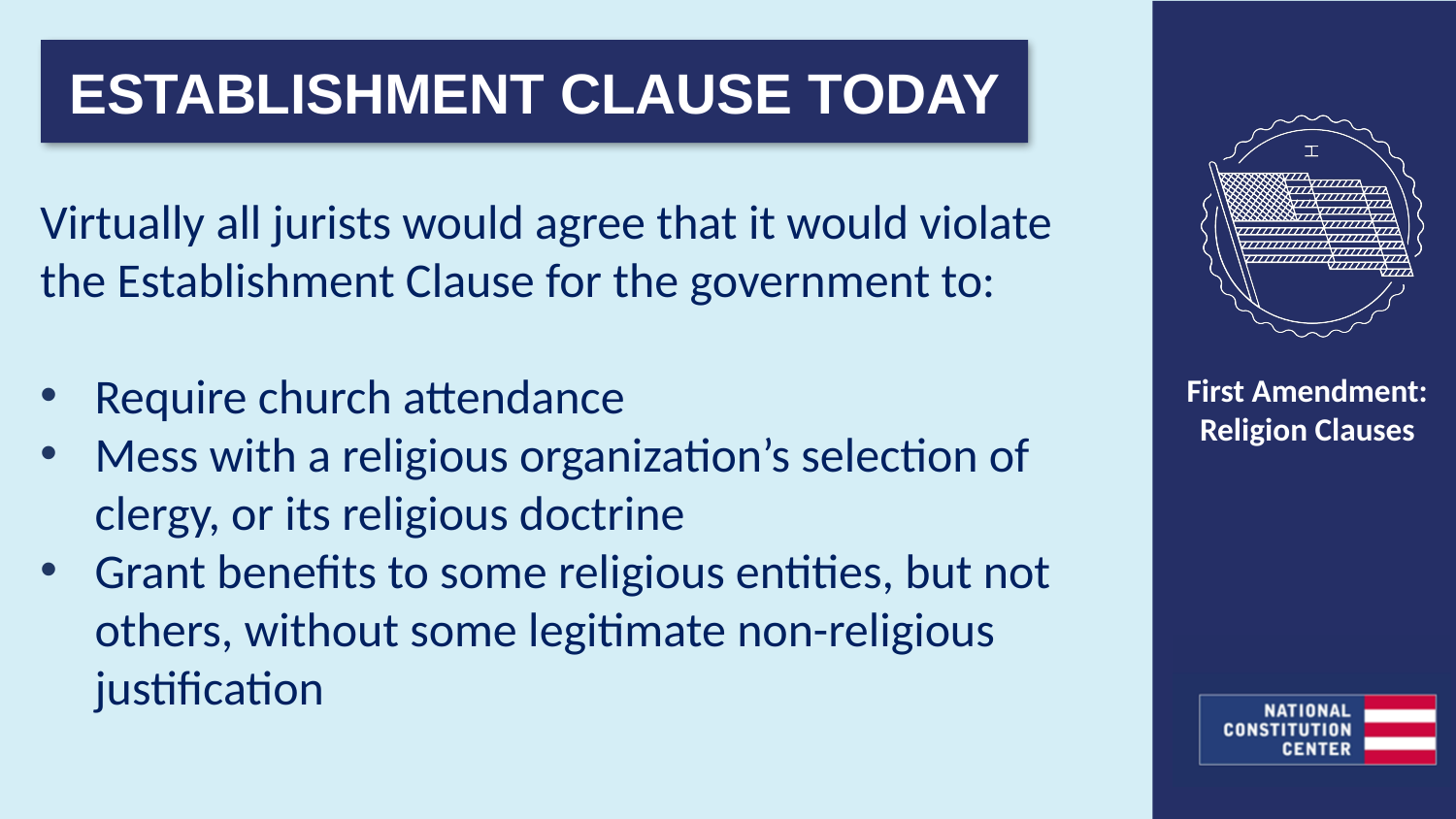

ESTABLISHMENT CLAUSE TODAY

Virtually all jurists would agree that it would violate the Establishment Clause for the government to:

Require church attendance
Mess with a religious organization’s selection of clergy, or its religious doctrine
Grant benefits to some religious entities, but not others, without some legitimate non-religious justification